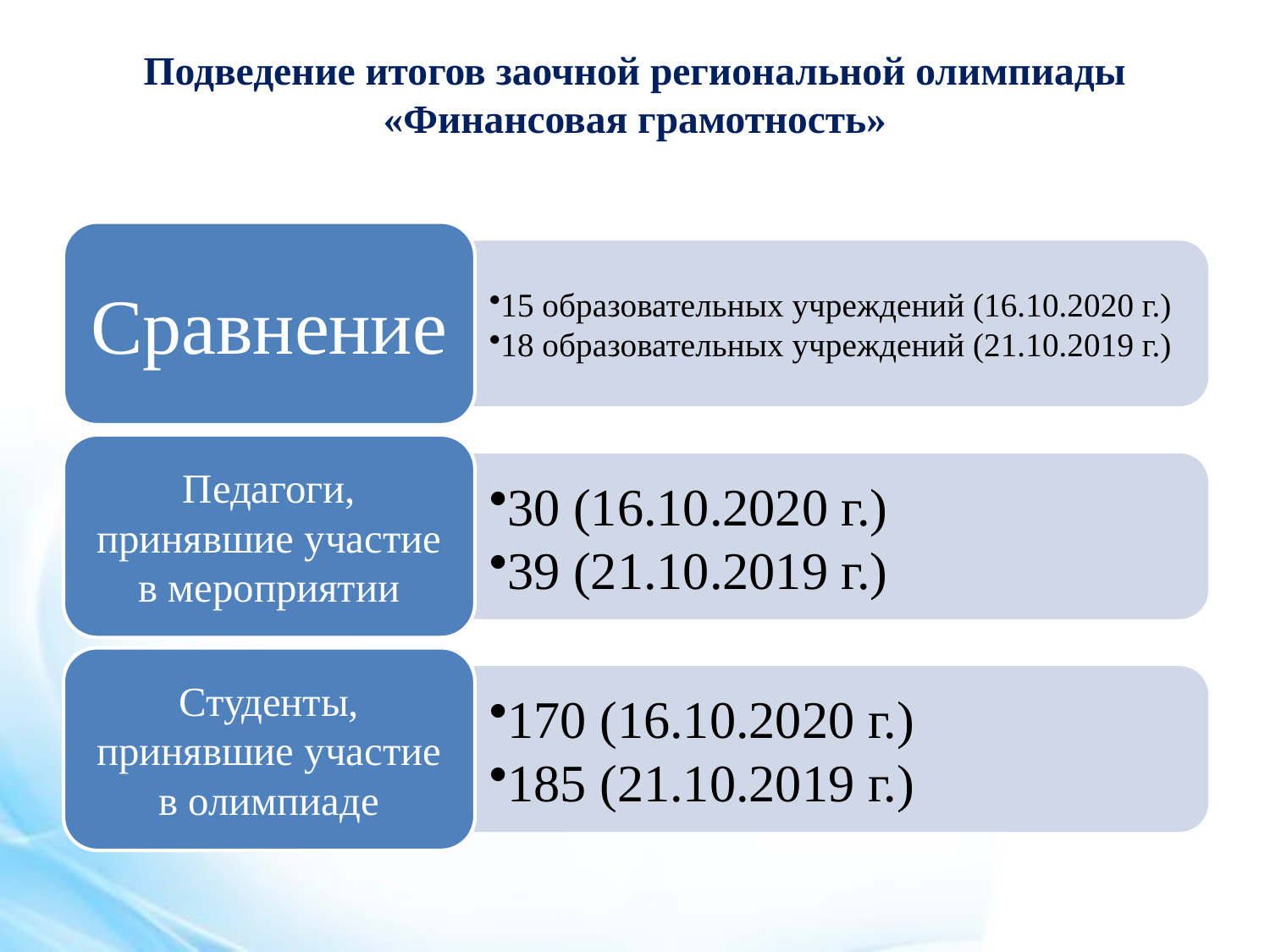

# Подведение итогов заочной региональной олимпиады «Финансовая грамотность»
Сравнение
15 образовательных учреждений (16.10.2020 г.)
18 образовательных учреждений (21.10.2019 г.)
Педагоги, принявшие участие в мероприятии
30 (16.10.2020 г.)
39 (21.10.2019 г.)
Студенты, принявшие участие в олимпиаде
170 (16.10.2020 г.)
185 (21.10.2019 г.)